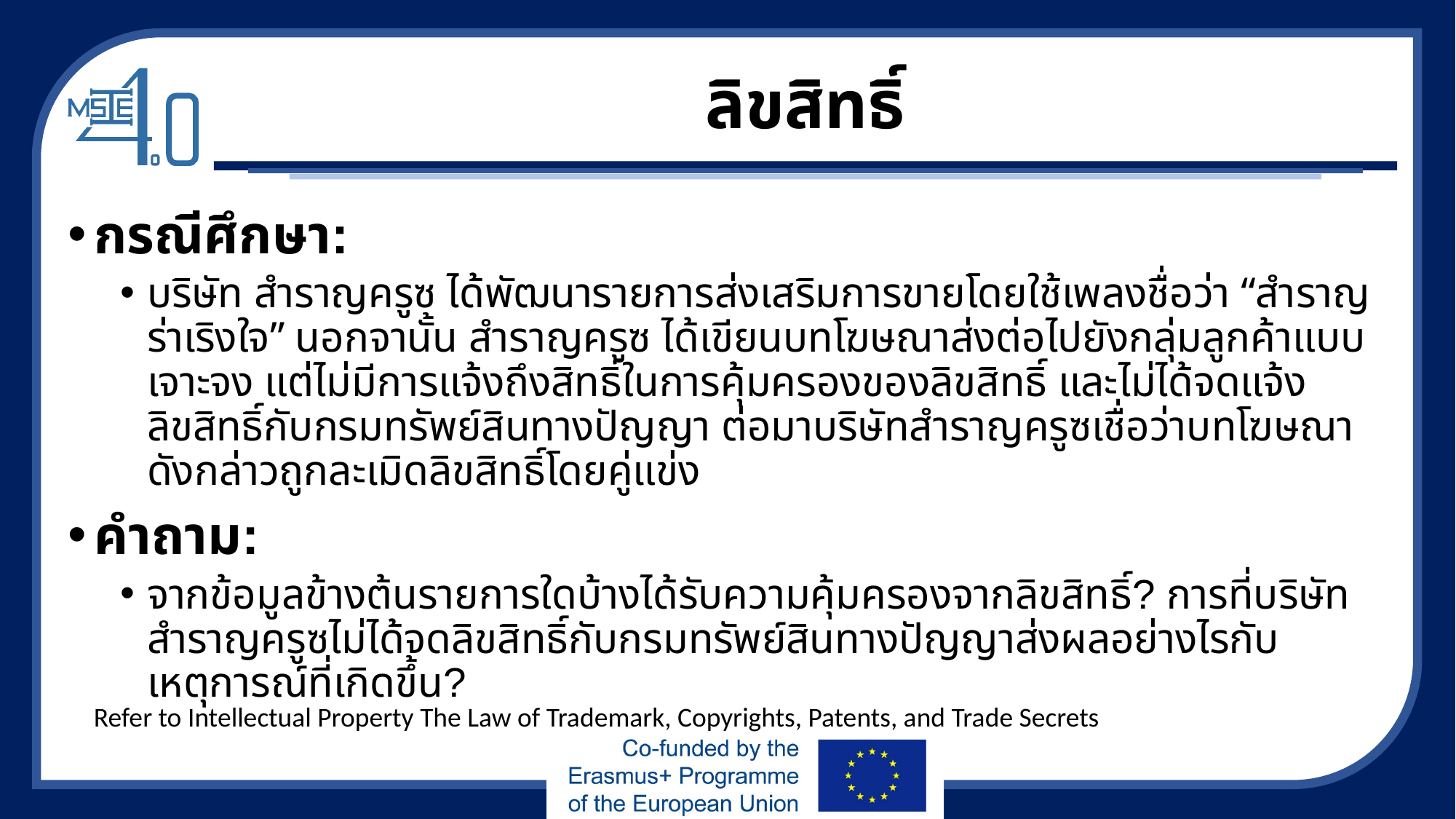

# ลิขสิทธิ์
กรณีศึกษา:
บริษัท สำราญครูซ ได้พัฒนารายการส่งเสริมการขายโดยใช้เพลงชื่อว่า “สำราญ ร่าเริงใจ” นอกจานั้น สำราญครูซ ได้เขียนบทโฆษณาส่งต่อไปยังกลุ่มลูกค้าแบบเจาะจง แต่ไม่มีการแจ้งถึงสิทธิ์ในการคุ้มครองของลิขสิทธิ์ และไม่ได้จดแจ้งลิขสิทธิ์กับกรมทรัพย์สินทางปัญญา ต่อมาบริษัทสำราญครูซเชื่อว่าบทโฆษณาดังกล่าวถูกละเมิดลิขสิทธิ์โดยคู่แข่ง
คำถาม:
จากข้อมูลข้างต้นรายการใดบ้างได้รับความคุ้มครองจากลิขสิทธิ์? การที่บริษัทสำราญครูซไม่ได้จดลิขสิทธิ์กับกรมทรัพย์สินทางปัญญาส่งผลอย่างไรกับเหตุการณ์ที่เกิดขึ้น?
Refer to Intellectual Property The Law of Trademark, Copyrights, Patents, and Trade Secrets